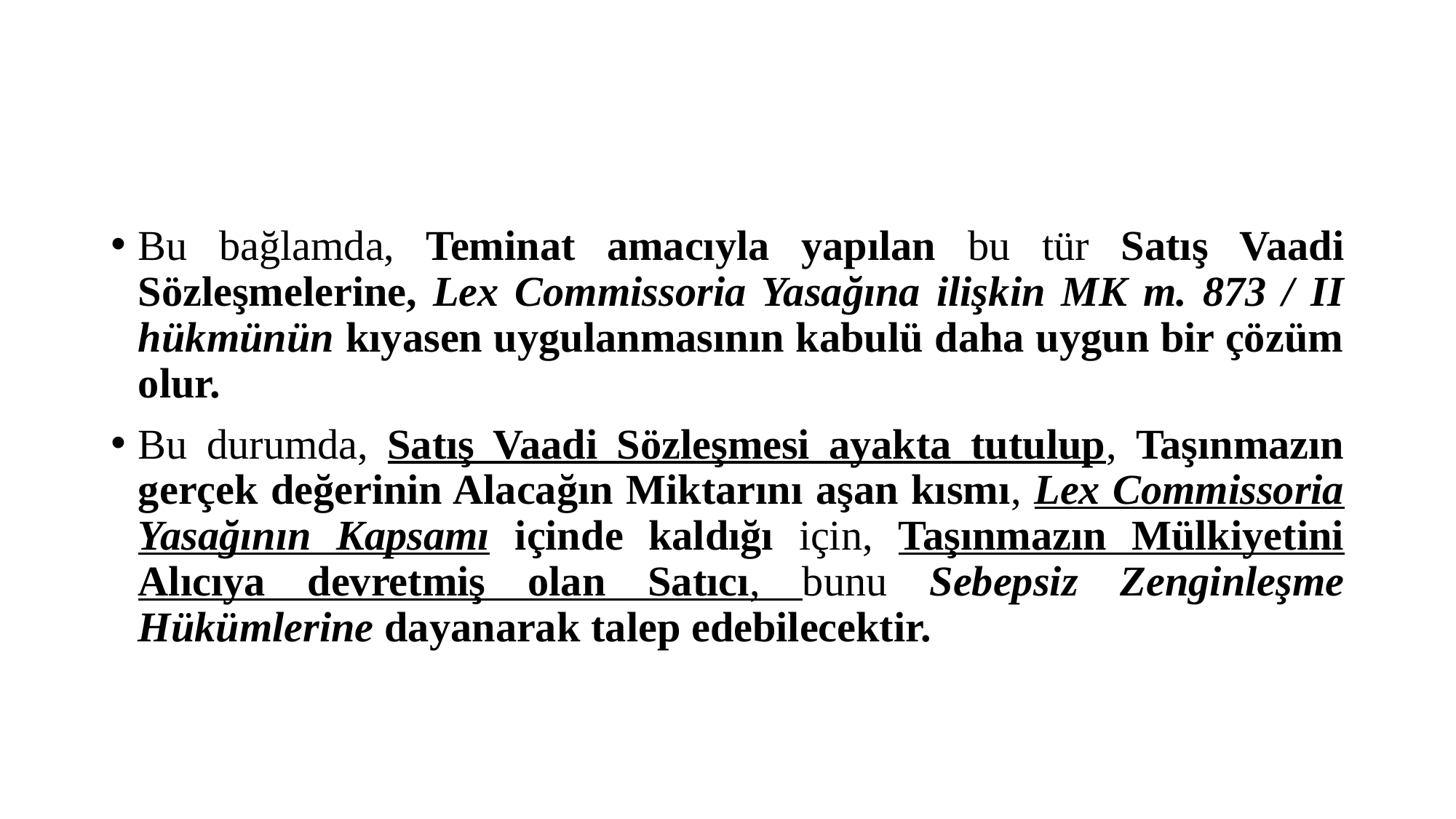

#
Bu bağlamda, Teminat amacıyla yapılan bu tür Satış Vaadi Sözleşmelerine, Lex Commissoria Yasağına ilişkin MK m. 873 / II hükmünün kıyasen uygulanmasının kabulü daha uygun bir çözüm olur.
Bu durumda, Satış Vaadi Sözleşmesi ayakta tutulup, Taşınmazın gerçek değerinin Alacağın Miktarını aşan kısmı, Lex Commissoria Yasağının Kapsamı içinde kaldığı için, Taşınmazın Mülkiyetini Alıcıya devretmiş olan Satıcı, bunu Sebepsiz Zenginleşme Hükümlerine dayanarak talep edebilecektir.